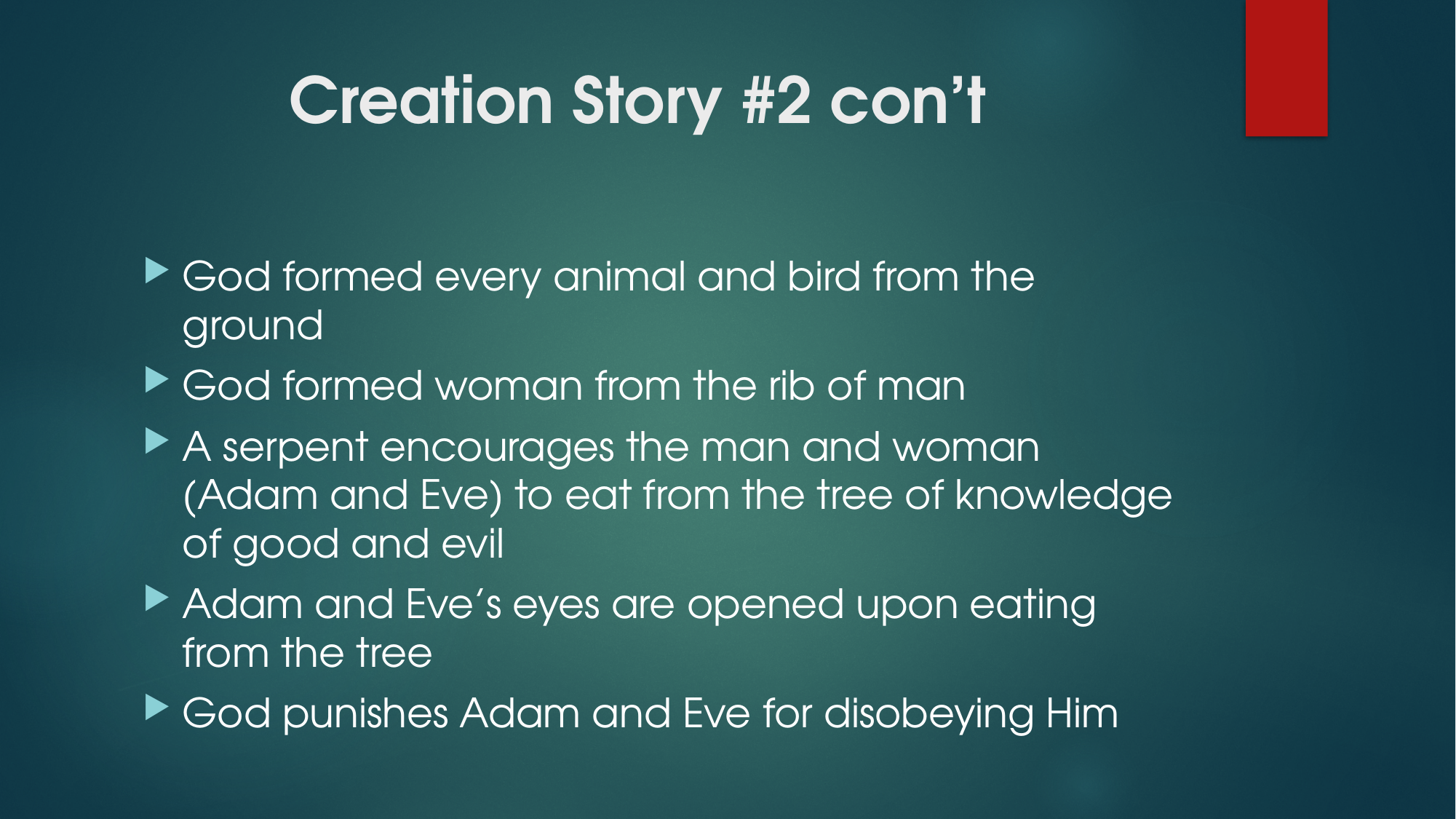

# Creation Story #2 con’t
God formed every animal and bird from the ground
God formed woman from the rib of man
A serpent encourages the man and woman (Adam and Eve) to eat from the tree of knowledge of good and evil
Adam and Eve’s eyes are opened upon eating from the tree
God punishes Adam and Eve for disobeying Him